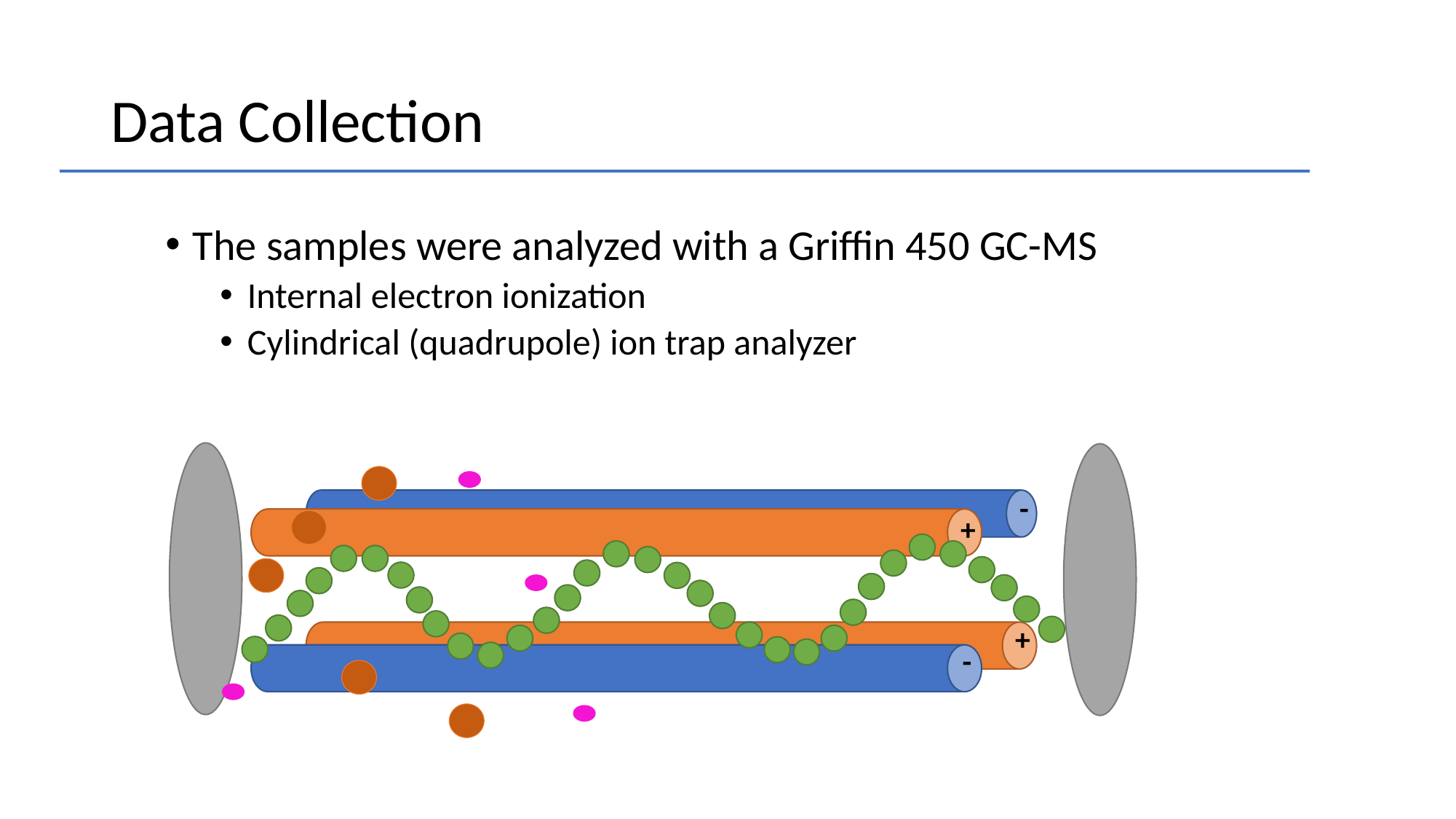

# Data Collection
The samples were analyzed with a Griffin 450 GC-MS
Internal electron ionization
Cylindrical (quadrupole) ion trap analyzer

-
+
+
-